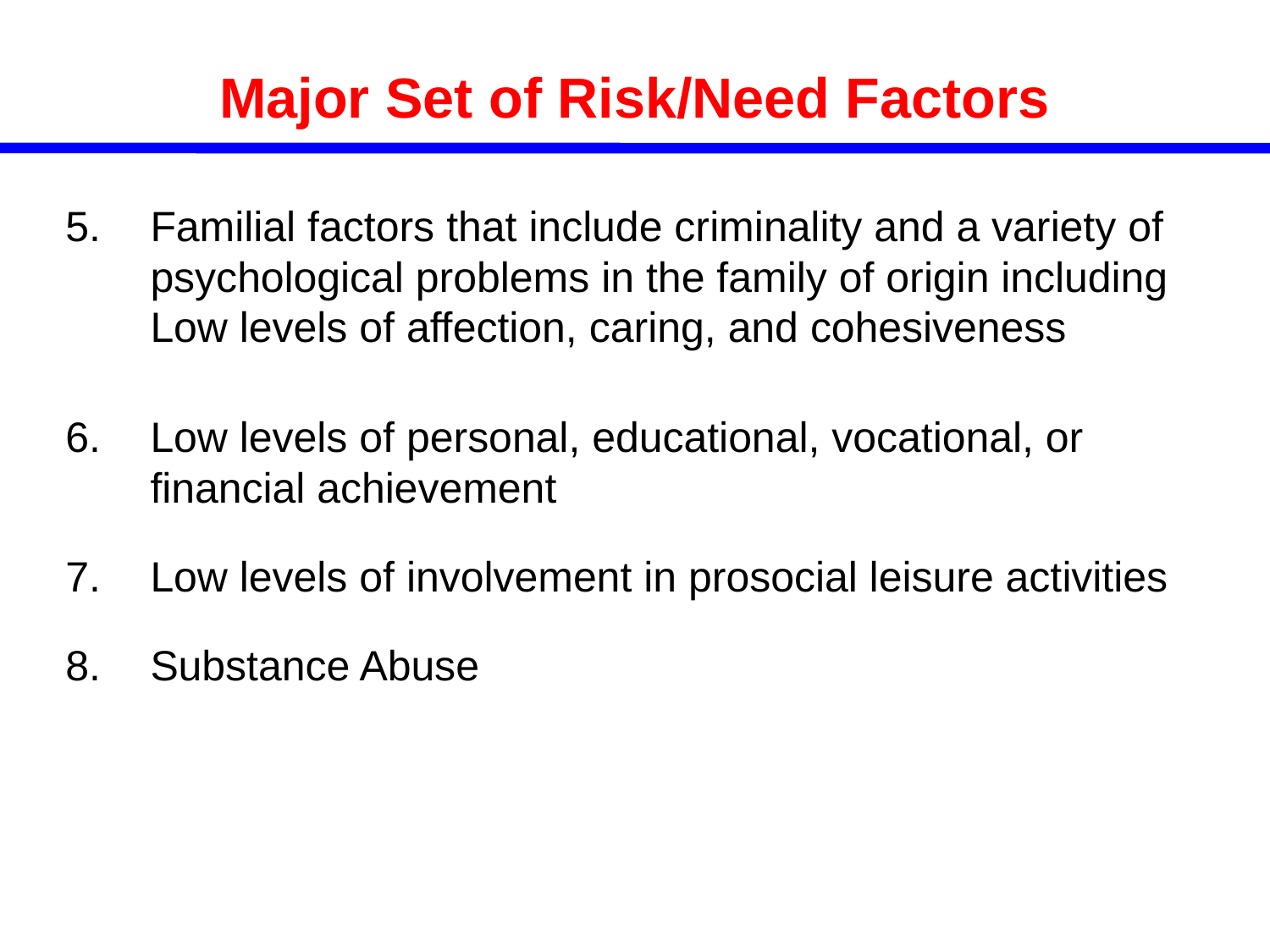

# Major Set of Risk/Need Factors

Familial factors that include criminality and a variety of psychological problems in the family of origin including Low levels of affection, caring, and cohesiveness

Low levels of personal, educational, vocational, or financial achievement

Low levels of involvement in prosocial leisure activities

Substance Abuse